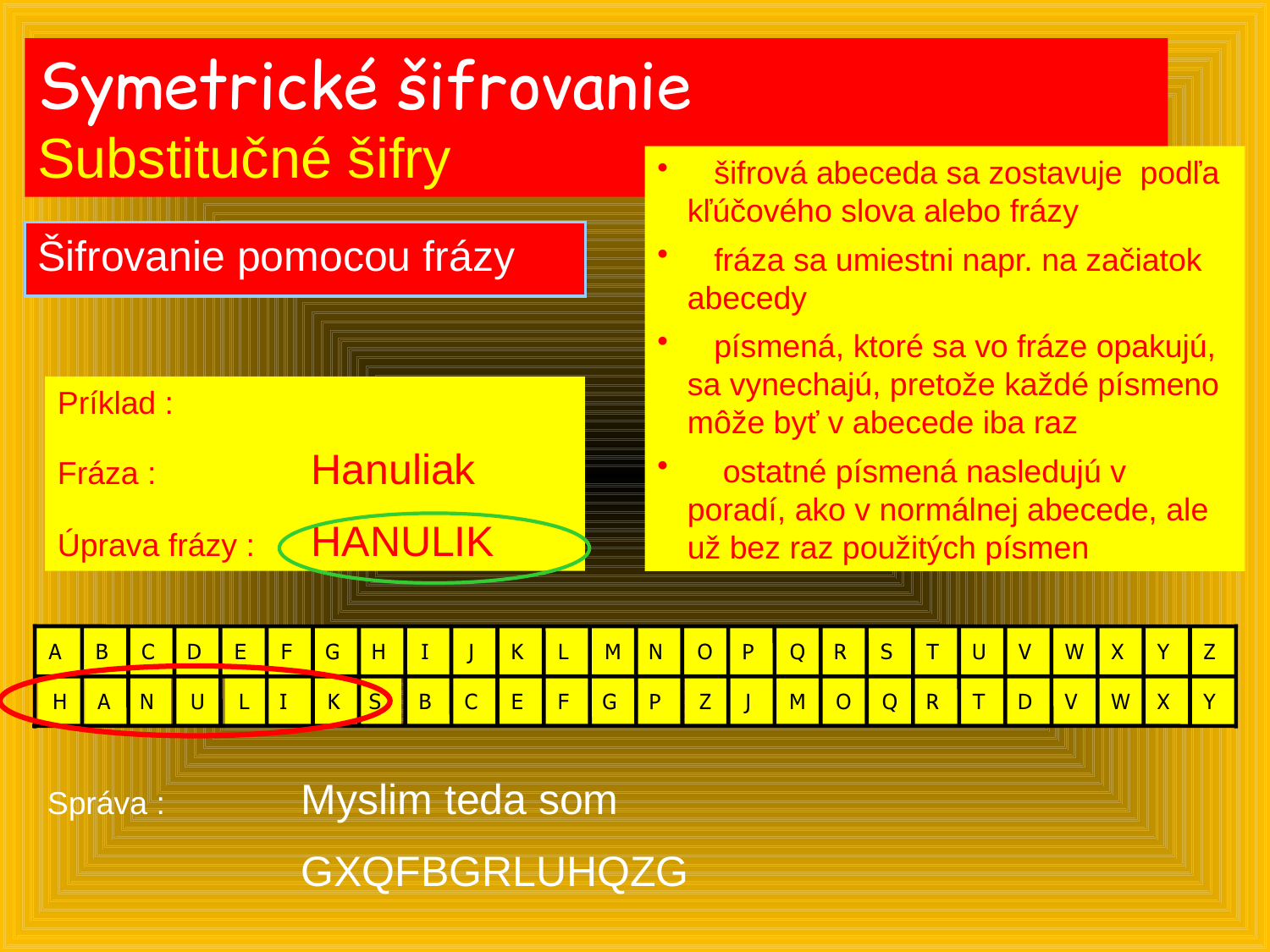

# Symetrické šifrovanie Substitučné šifry
   šifrová abeceda sa zostavuje  podľa kľúčového slova alebo frázy
   fráza sa umiestni napr. na začiatok abecedy
   písmená, ktoré sa vo fráze opakujú, sa vynechajú, pretože každé písmeno môže byť v abecede iba raz
    ostatné písmená nasledujú v poradí, ako v normálnej abecede, ale už bez raz použitých písmen
Šifrovanie pomocou frázy
Príklad :
Fráza : 		Hanuliak
Úprava frázy :	HANULIK

A

B

C

D

E

F

G

H

I

J

K

L

M

N

O

P

Q

R

S

T

U

V

W

X

Y

Z

H
A
N
U
L
I
K
S
P
Z
D

B
C
E
F
G
J
M
O
Q
R
T
V
W
X
Y

Správa :		Myslim teda som
		GXQFBGRLUHQZG